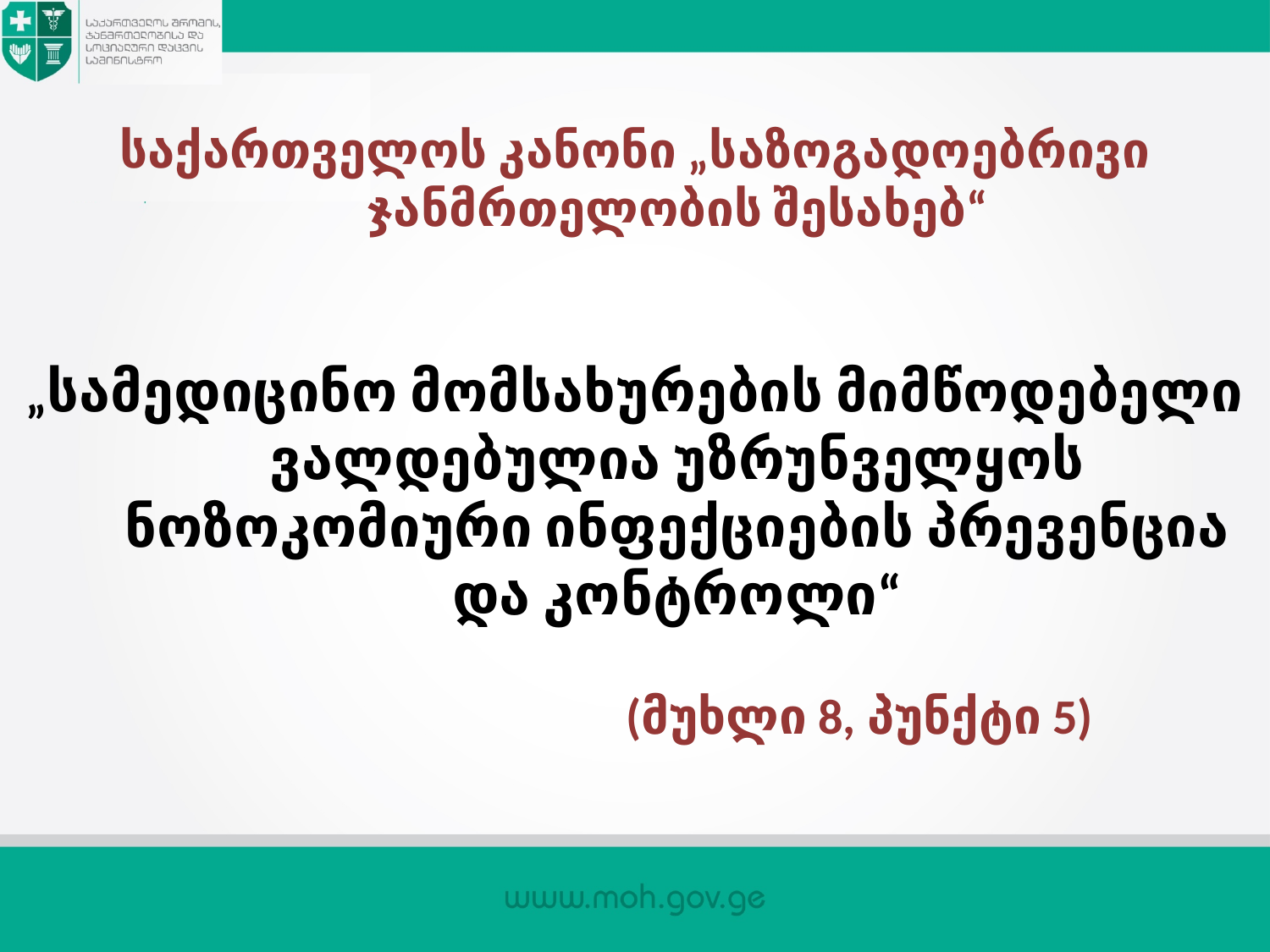

საქართველოს კანონი „საზოგადოებრივი ჯანმრთელობის შესახებ“

„სამედიცინო მომსახურების მიმწოდებელი ვალდებულია უზრუნველყოს ნოზოკომიური ინფექციების პრევენცია და კონტროლი“

                                        (მუხლი 8, პუნქტი 5)